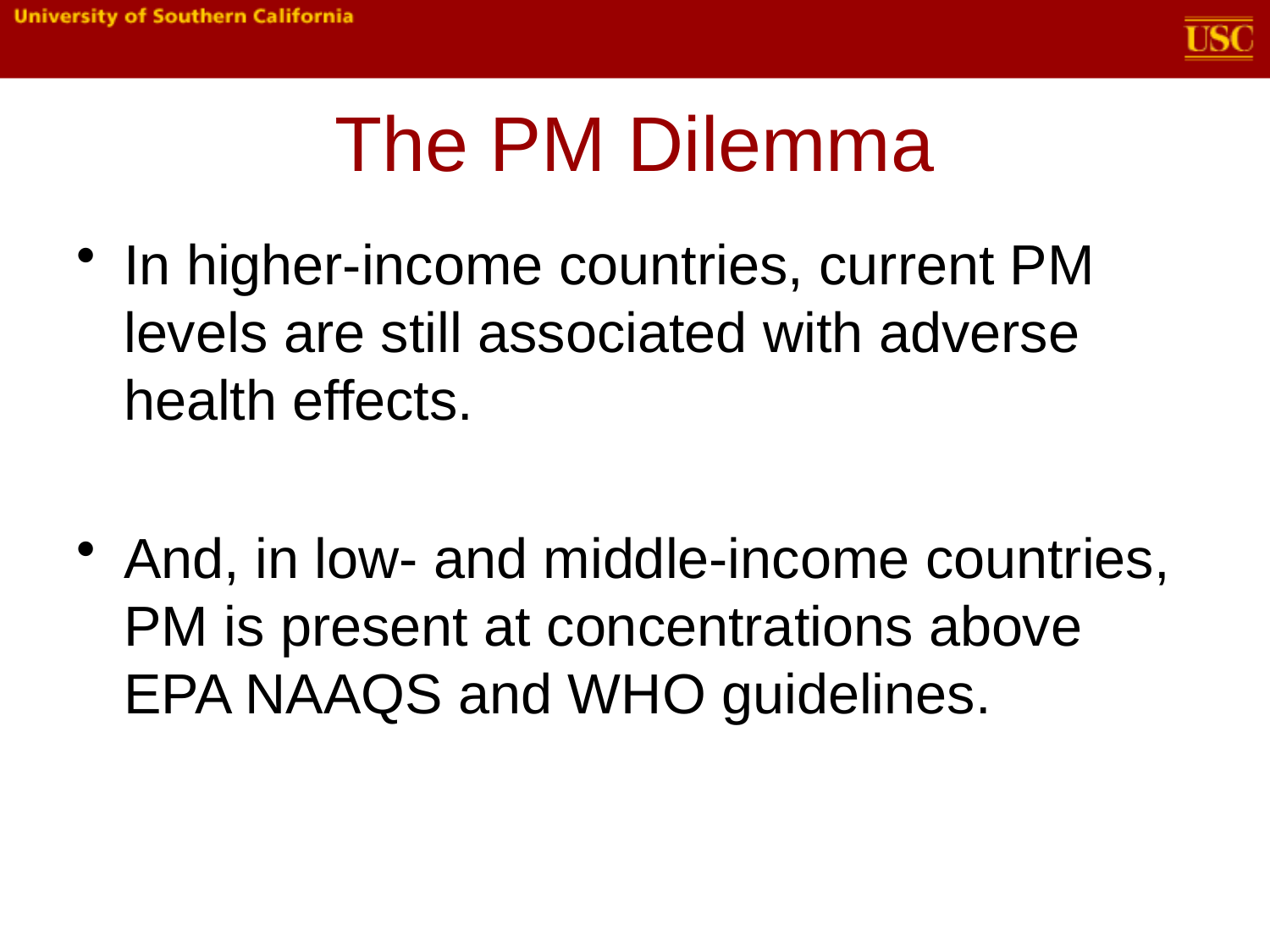

# The PM Dilemma
In higher-income countries, current PM levels are still associated with adverse health effects.

And, in low- and middle-income countries, PM is present at concentrations above EPA NAAQS and WHO guidelines.